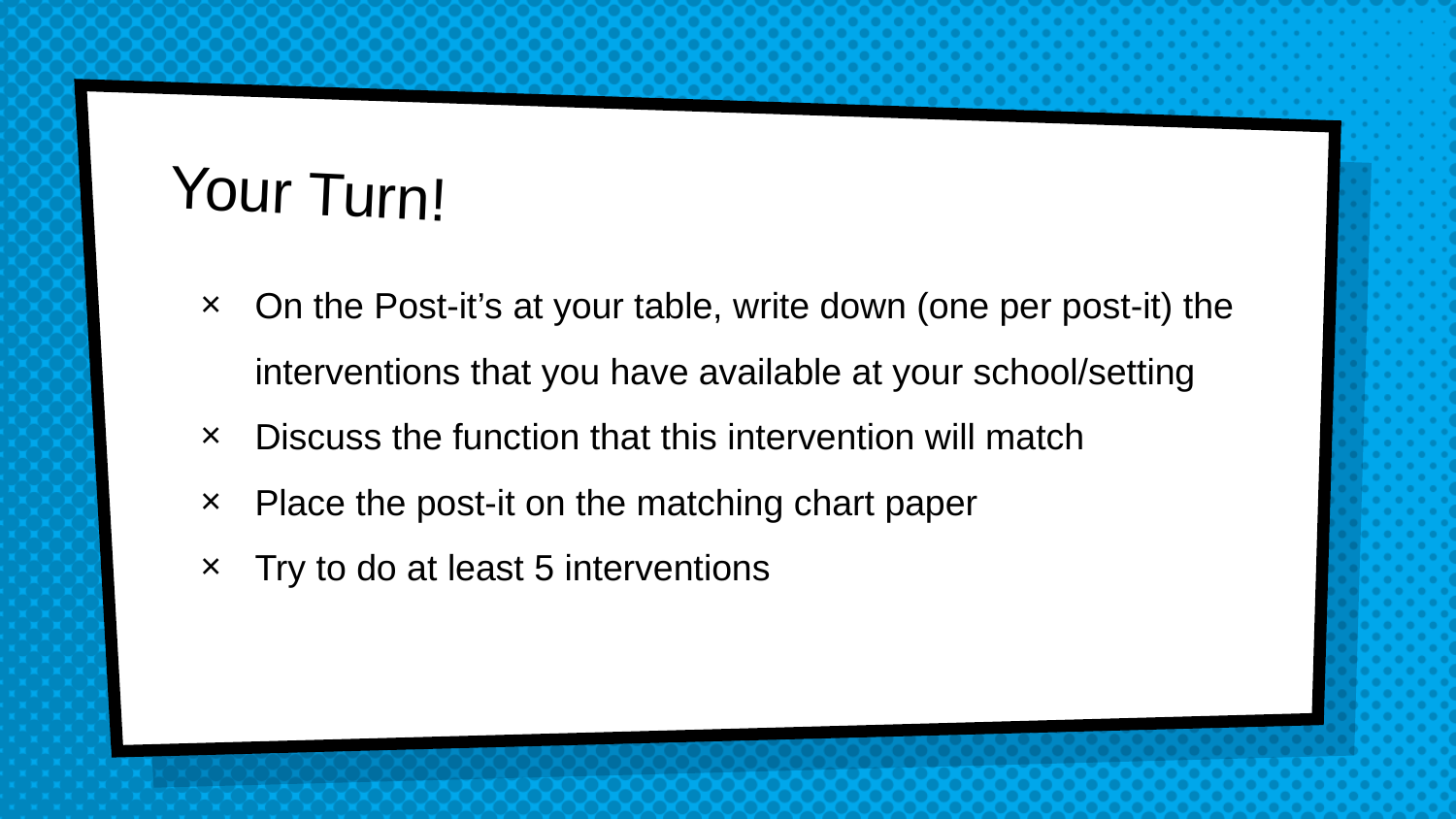

# Your Turn!
On the Post-it’s at your table, write down (one per post-it) the interventions that you have available at your school/setting
Discuss the function that this intervention will match
Place the post-it on the matching chart paper
Try to do at least 5 interventions